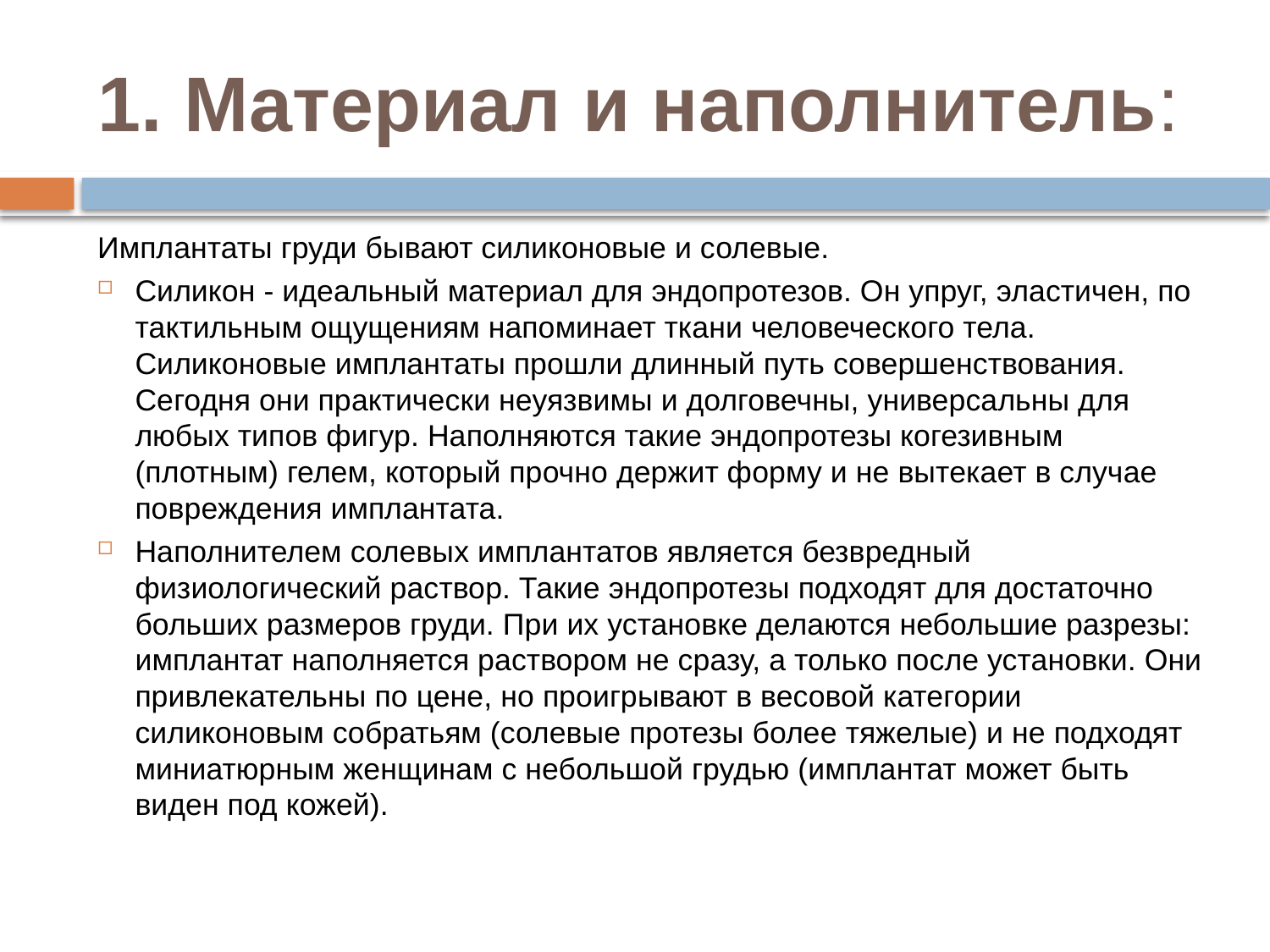

# 1. Материал и наполнитель:
Имплантаты груди бывают силиконовые и солевые.
Силикон - идеальный материал для эндопротезов. Он упруг, эластичен, по тактильным ощущениям напоминает ткани человеческого тела. Силиконовые имплантаты прошли длинный путь совершенствования. Сегодня они практически неуязвимы и долговечны, универсальны для любых типов фигур. Наполняются такие эндопротезы когезивным (плотным) гелем, который прочно держит форму и не вытекает в случае повреждения имплантата.
Наполнителем солевых имплантатов является безвредный физиологический раствор. Такие эндопротезы подходят для достаточно больших размеров груди. При их установке делаются небольшие разрезы: имплантат наполняется раствором не сразу, а только после установки. Они привлекательны по цене, но проигрывают в весовой категории силиконовым собратьям (солевые протезы более тяжелые) и не подходят миниатюрным женщинам с небольшой грудью (имплантат может быть виден под кожей).